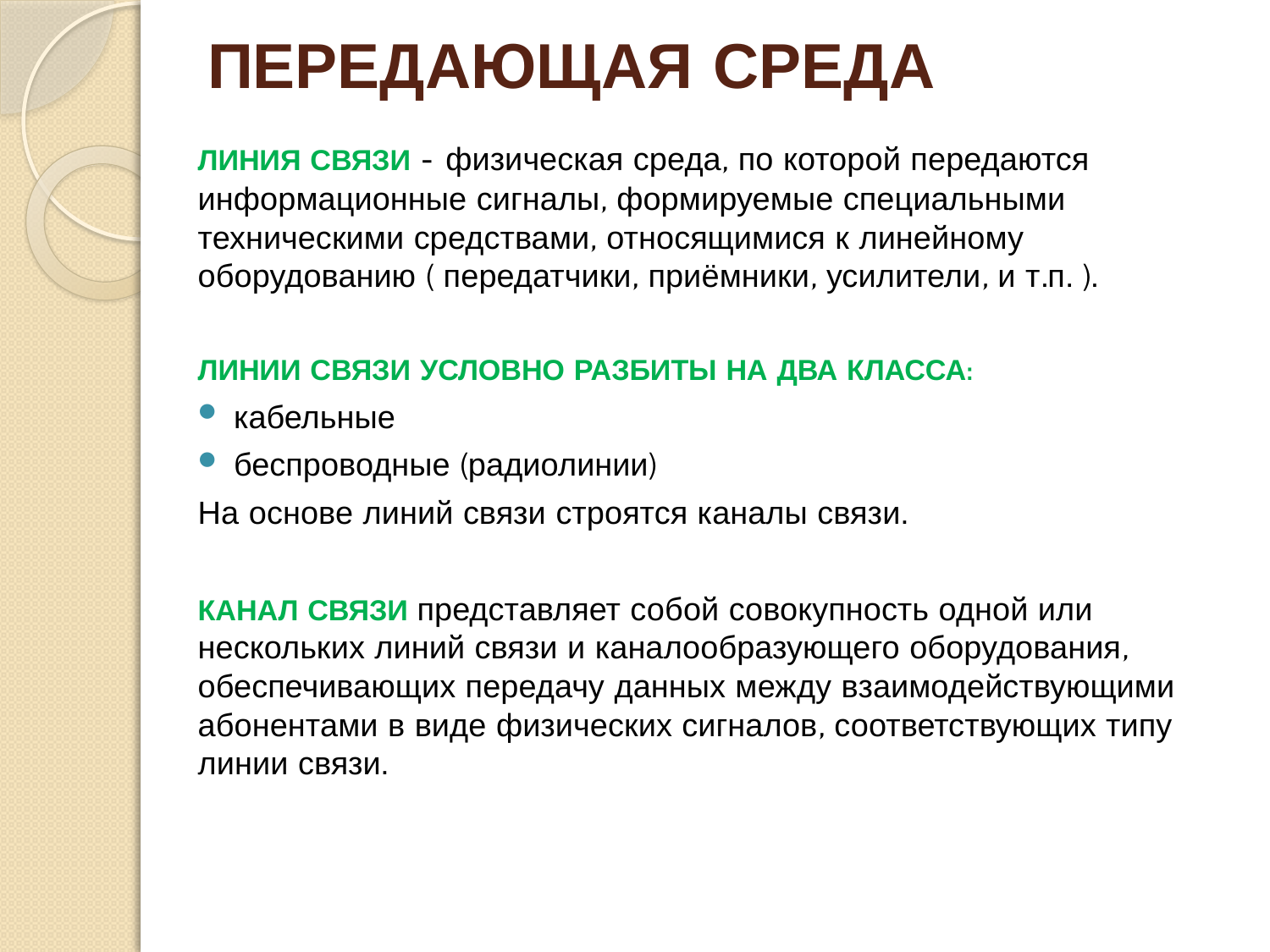

# ПЕРЕДАЮЩАЯ СРЕДА
ЛИНИЯ СВЯЗИ - физическая среда, по которой передаются информационные сигналы, формируемые специальными техническими средствами, относящимися к линейному оборудованию ( передатчики, приёмники, усилители, и т.п. ).

ЛИНИИ СВЯЗИ УСЛОВНО РАЗБИТЫ НА ДВА КЛАССА:
кабельные
беспроводные (радиолинии)
На основе линий связи строятся каналы связи.

КАНАЛ СВЯЗИ представляет собой совокупность одной или нескольких линий связи и каналообразующего оборудования, обеспечивающих передачу данных между взаимодействующими абонентами в виде физических сигналов, соответствующих типу линии связи.